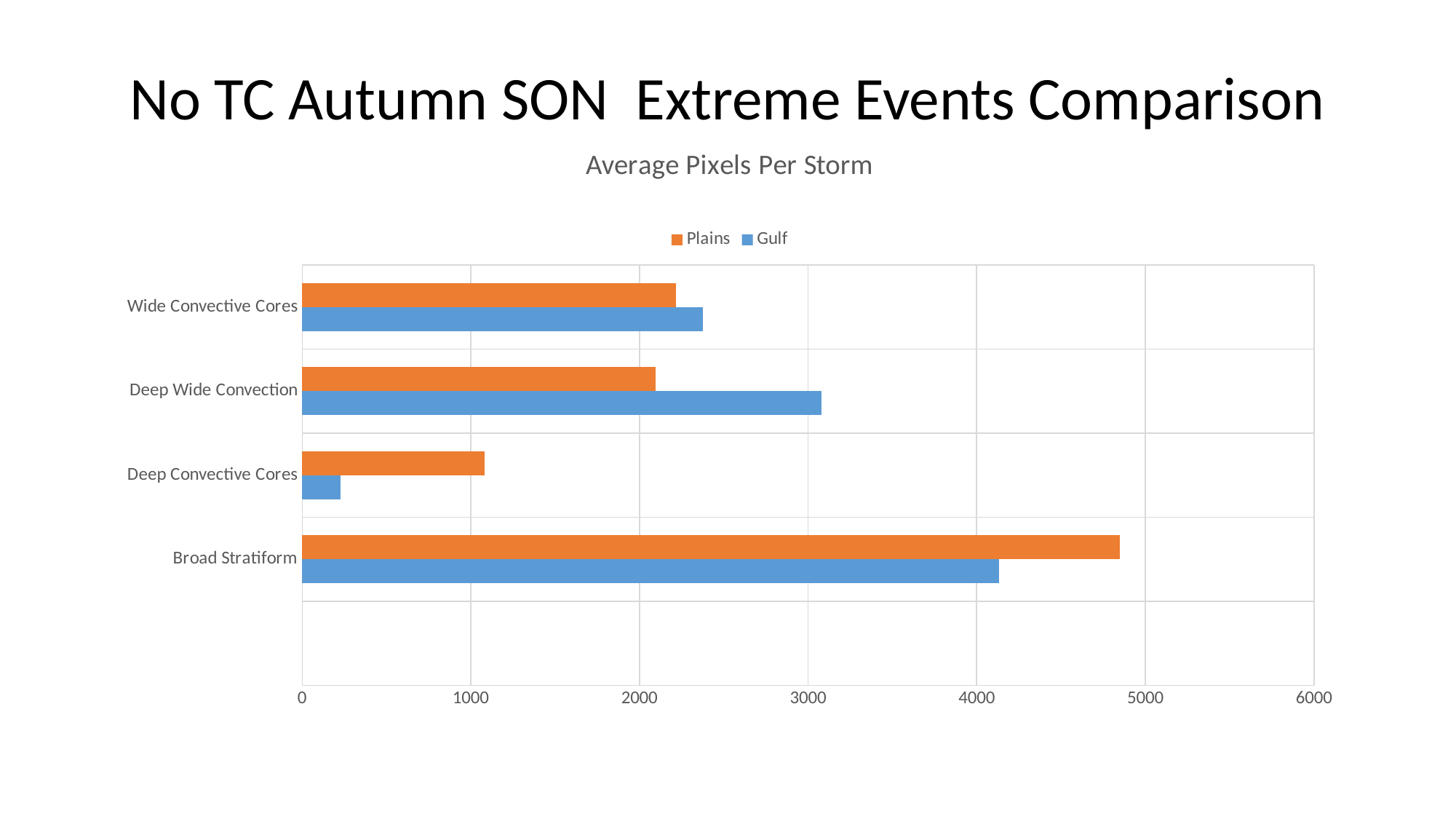

# No TC Autumn SON  Extreme Events Comparison

### Chart: Average Pixels Per Storm

| Category | Gulf | Plains |
|---|---|---|
|  | None | None |
| Broad Stratiform | 4134.0 | 4847.0 |
| Deep Convective Cores | 228.0 | 1082.0 |
| Deep Wide Convection | 3078.0 | 2094.0 |
| Wide Convective Cores | 2378.0 | 2218.0 |